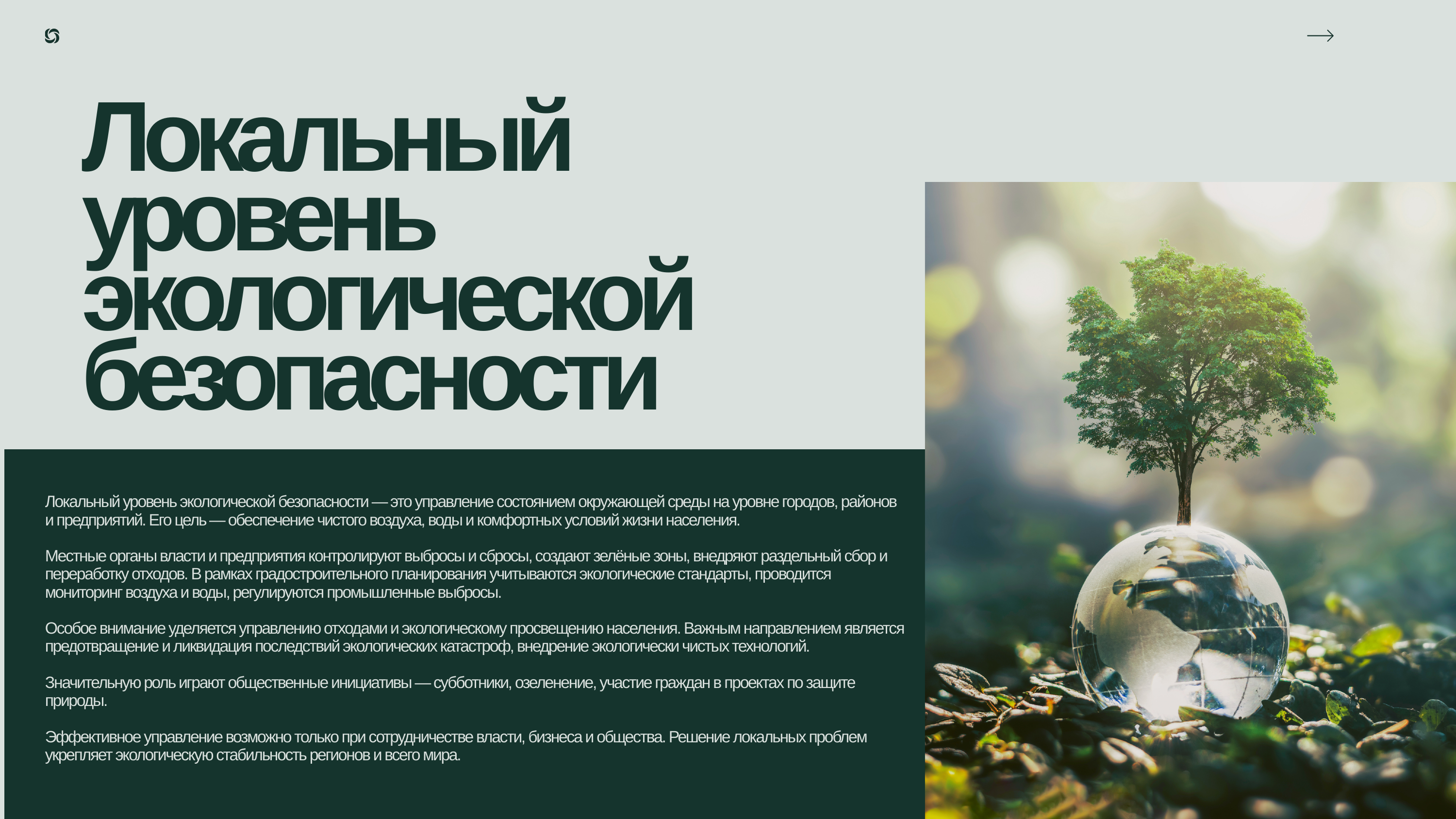

Локальный уровень экологической безопасности

Локальный уровень экологической безопасности — это управление состоянием окружающей среды на уровне городов, районов и предприятий. Его цель — обеспечение чистого воздуха, воды и комфортных условий жизни населения.

Местные органы власти и предприятия контролируют выбросы и сбросы, создают зелёные зоны, внедряют раздельный сбор и переработку отходов. В рамках градостроительного планирования учитываются экологические стандарты, проводится мониторинг воздуха и воды, регулируются промышленные выбросы.

Особое внимание уделяется управлению отходами и экологическому просвещению населения. Важным направлением является предотвращение и ликвидация последствий экологических катастроф, внедрение экологически чистых технологий.

Значительную роль играют общественные инициативы — субботники, озеленение, участие граждан в проектах по защите природы.

Эффективное управление возможно только при сотрудничестве власти, бизнеса и общества. Решение локальных проблем укрепляет экологическую стабильность регионов и всего мира.